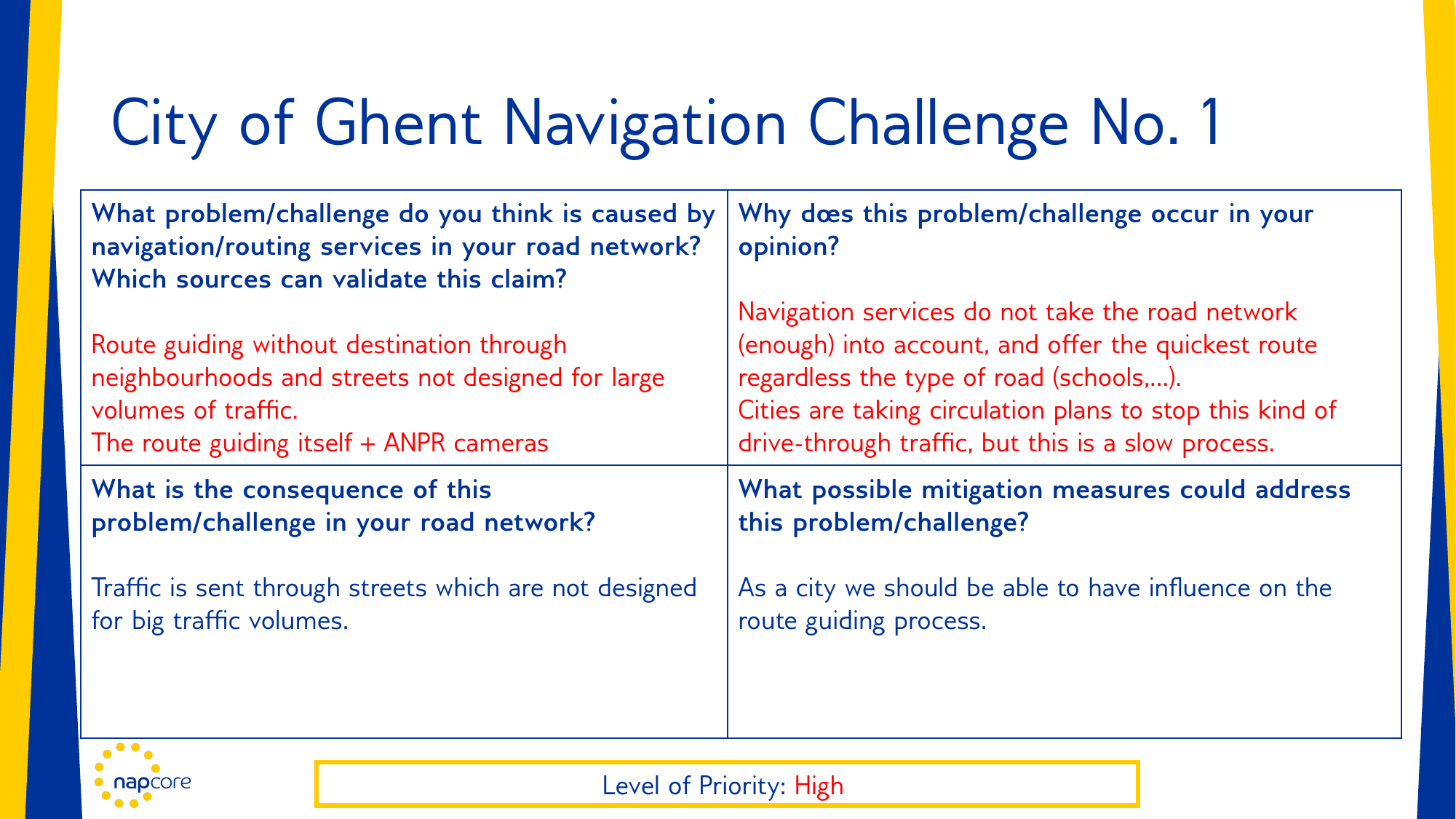

# City of Ghent Navigation Challenge No. 1
What problem/challenge do you think is caused by navigation/routing services in your road network? Which sources can validate this claim?

Route guiding without destination through neighbourhoods and streets not designed for large volumes of traffic.
The route guiding itself + ANPR cameras

Why does this problem/challenge occur in your opinion?

Navigation services do not take the road network (enough) into account, and offer the quickest route regardless the type of road (schools,…).
Cities are taking circulation plans to stop this kind of drive-through traffic, but this is a slow process.

What is the consequence of this problem/challenge in your road network?

Traffic is sent through streets which are not designed for big traffic volumes.

What possible mitigation measures could address this problem/challenge?

As a city we should be able to have influence on the route guiding process.

Level of Priority: High